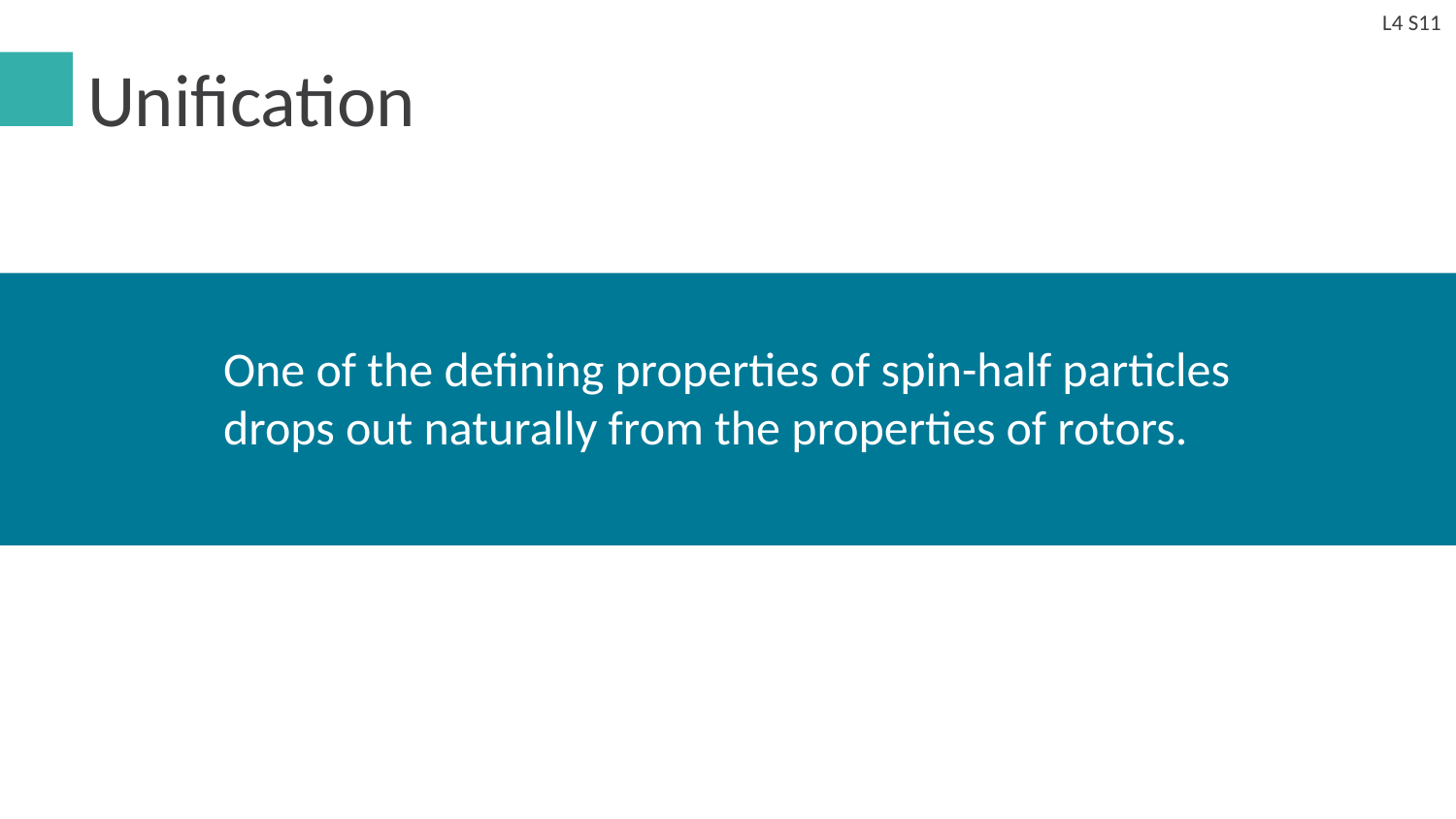

L4 S11
# Unification

One of the defining properties of spin-half particles drops out naturally from the properties of rotors.